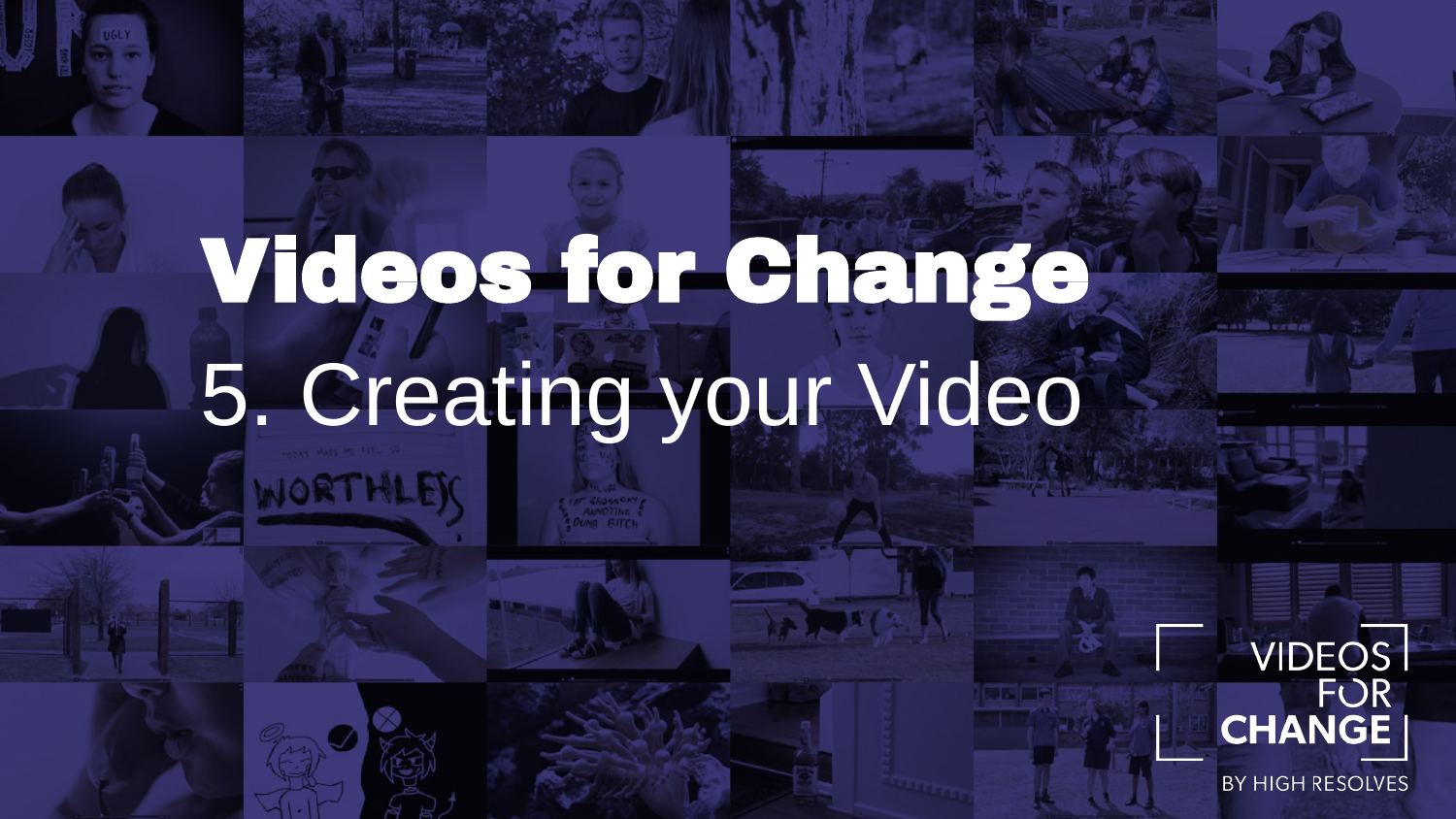

Videos for Change
5. Creating your Video